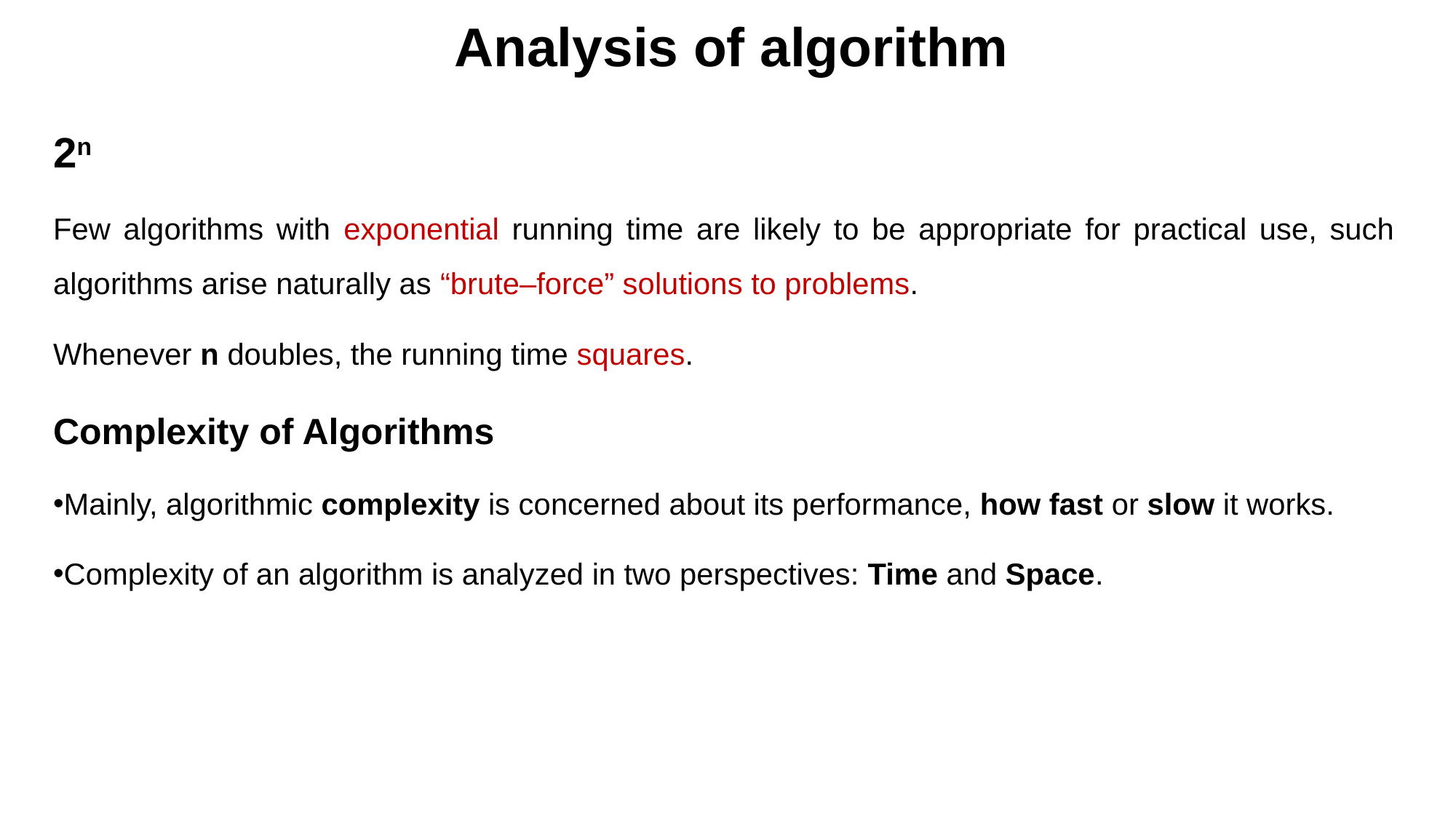

# Analysis of algorithm
2n
Few algorithms with exponential running time are likely to be appropriate for practical use, such algorithms arise naturally as “brute–force” solutions to problems.
Whenever n doubles, the running time squares.
Complexity of Algorithms
Mainly, algorithmic complexity is concerned about its performance, how fast or slow it works.
Complexity of an algorithm is analyzed in two perspectives: Time and Space.